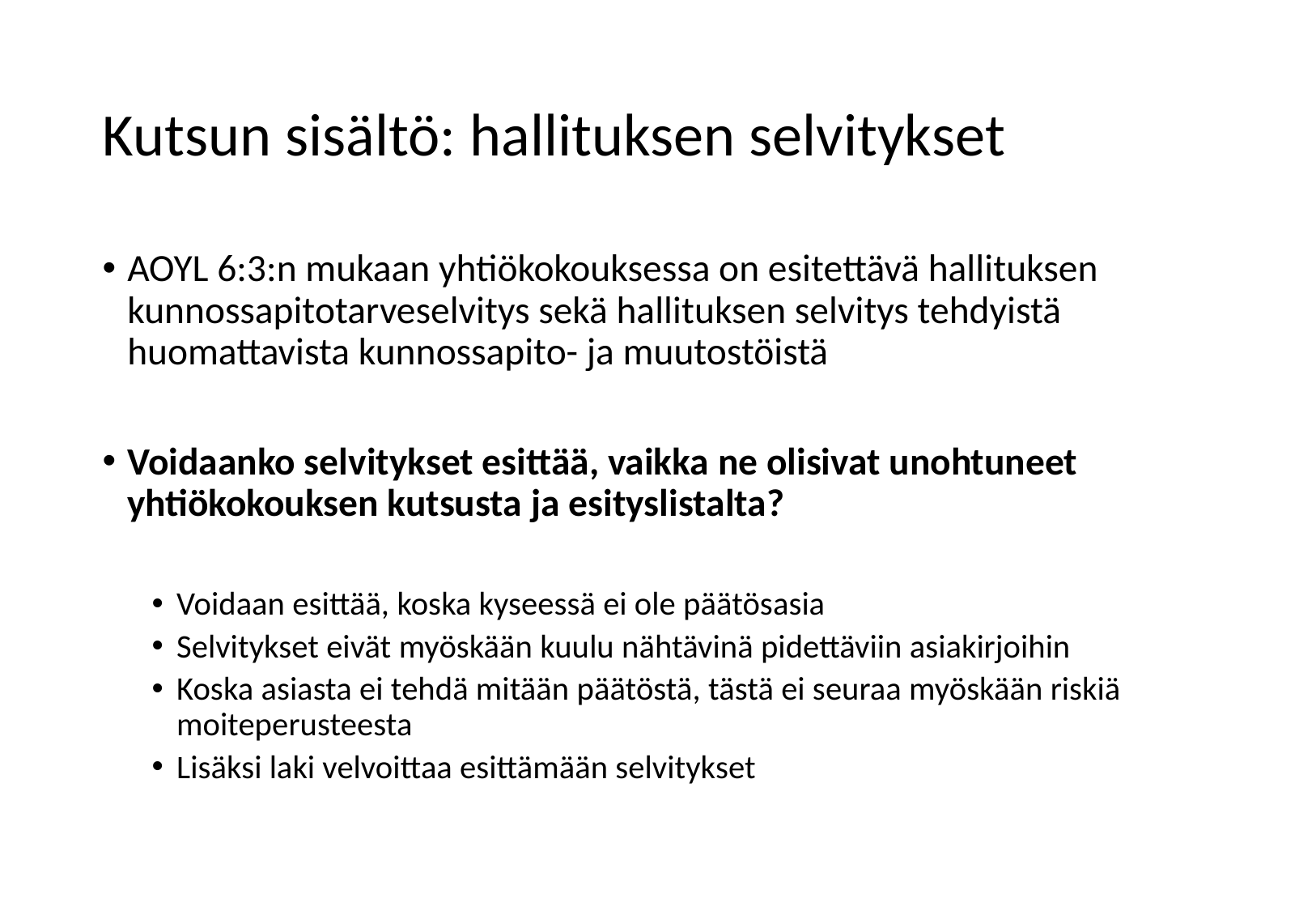

# Kutsun sisältö: hallituksen selvitykset
AOYL 6:3:n mukaan yhtiökokouksessa on esitettävä hallituksen kunnossapitotarveselvitys sekä hallituksen selvitys tehdyistä huomattavista kunnossapito- ja muutostöistä

Voidaanko selvitykset esittää, vaikka ne olisivat unohtuneet yhtiökokouksen kutsusta ja esityslistalta?

Voidaan esittää, koska kyseessä ei ole päätösasia
Selvitykset eivät myöskään kuulu nähtävinä pidettäviin asiakirjoihin
Koska asiasta ei tehdä mitään päätöstä, tästä ei seuraa myöskään riskiä moiteperusteesta
Lisäksi laki velvoittaa esittämään selvitykset